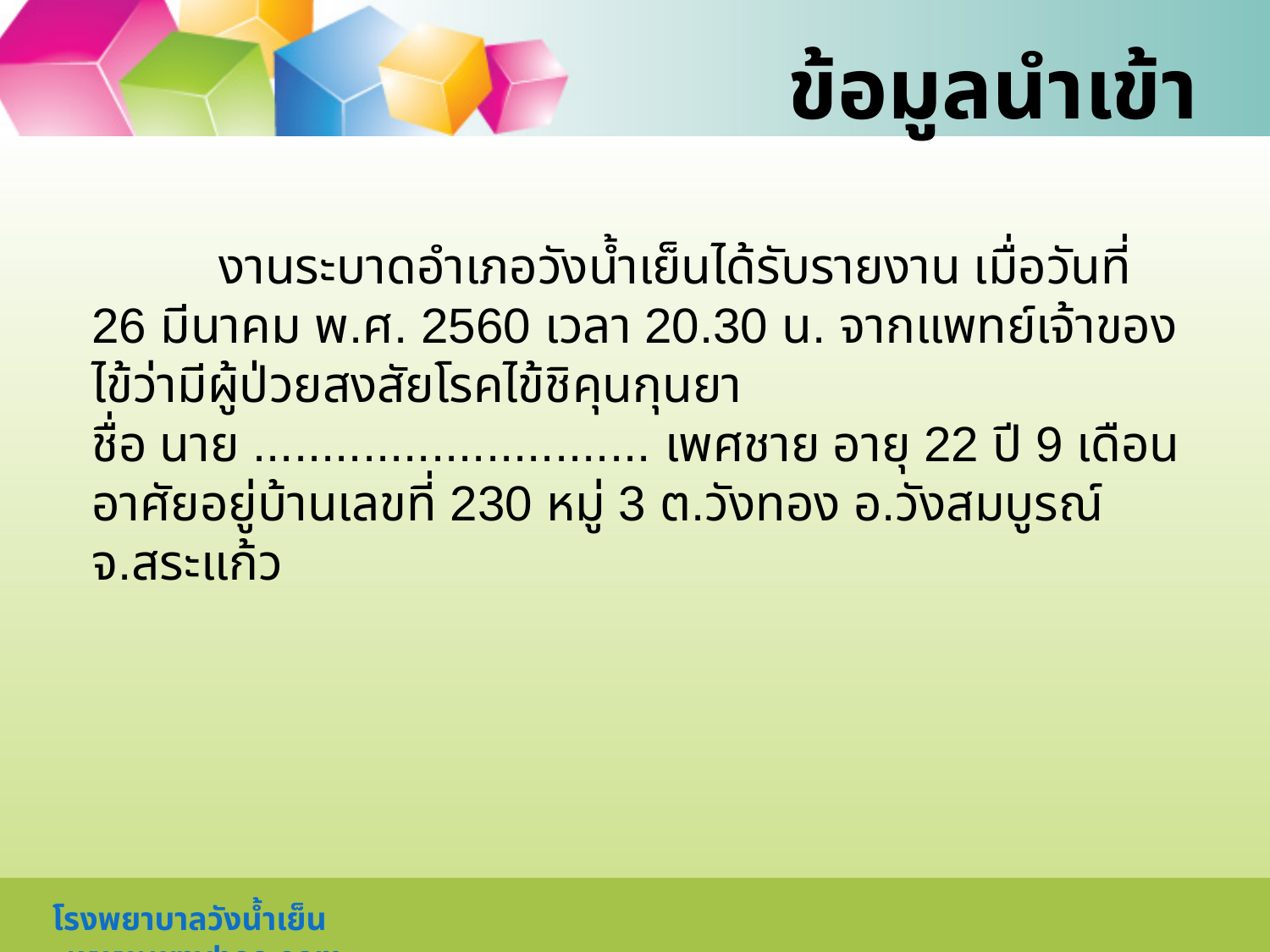

# ข้อมูลนำเข้า

	งานระบาดอำเภอวังน้ำเย็นได้รับรายงาน เมื่อวันที่ 26 มีนาคม พ.ศ. 2560 เวลา 20.30 น. จากแพทย์เจ้าของไข้ว่ามีผู้ป่วยสงสัยโรคไข้ชิคุนกุนยา
ชื่อ นาย ............................. เพศชาย อายุ 22 ปี 9 เดือน
อาศัยอยู่บ้านเลขที่ 230 หมู่ 3 ต.วังทอง อ.วังสมบูรณ์ จ.สระแก้ว

โรงพยาบาลวังน้ำเย็น                                                                                                              www.wnyhos.com